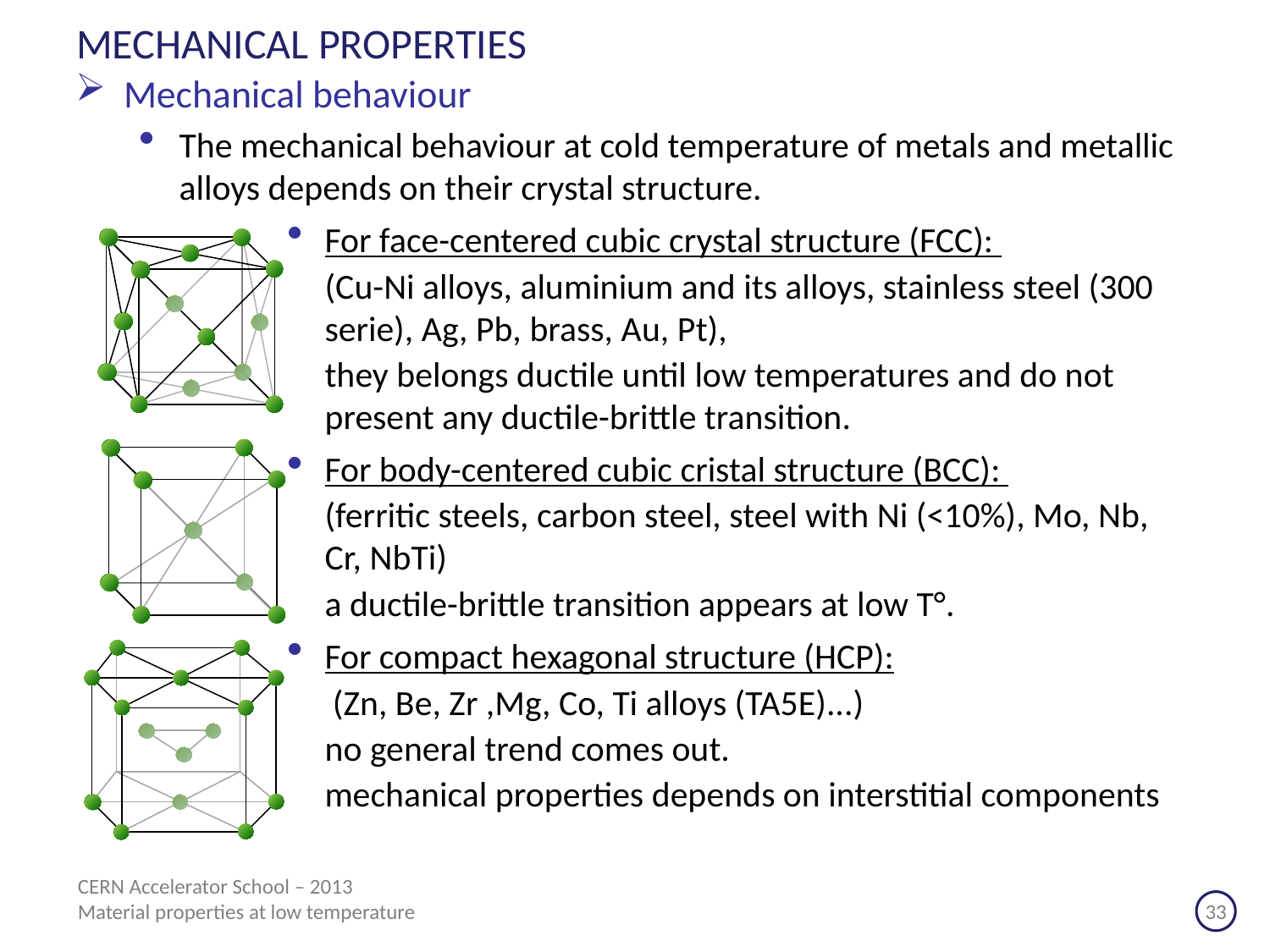

# MECHANICAL PROPERTIES
Mechanical behaviour
The mechanical behaviour at cold temperature of metals and metallic alloys depends on their crystal structure.
For face-centered cubic crystal structure (FCC):
	(Cu-Ni alloys, aluminium and its alloys, stainless steel (300 serie), Ag, Pb, brass, Au, Pt),
	they belongs ductile until low temperatures and do not present any ductile-brittle transition.
For body-centered cubic cristal structure (BCC):
	(ferritic steels, carbon steel, steel with Ni (<10%), Mo, Nb, Cr, NbTi)
	a ductile-brittle transition appears at low T°.
For compact hexagonal structure (HCP):
	 (Zn, Be, Zr ,Mg, Co, Ti alloys (TA5E)...)
	no general trend comes out.
	mechanical properties depends on interstitial components

CERN Accelerator School – 2013
Material properties at low temperature			 		                                                 33